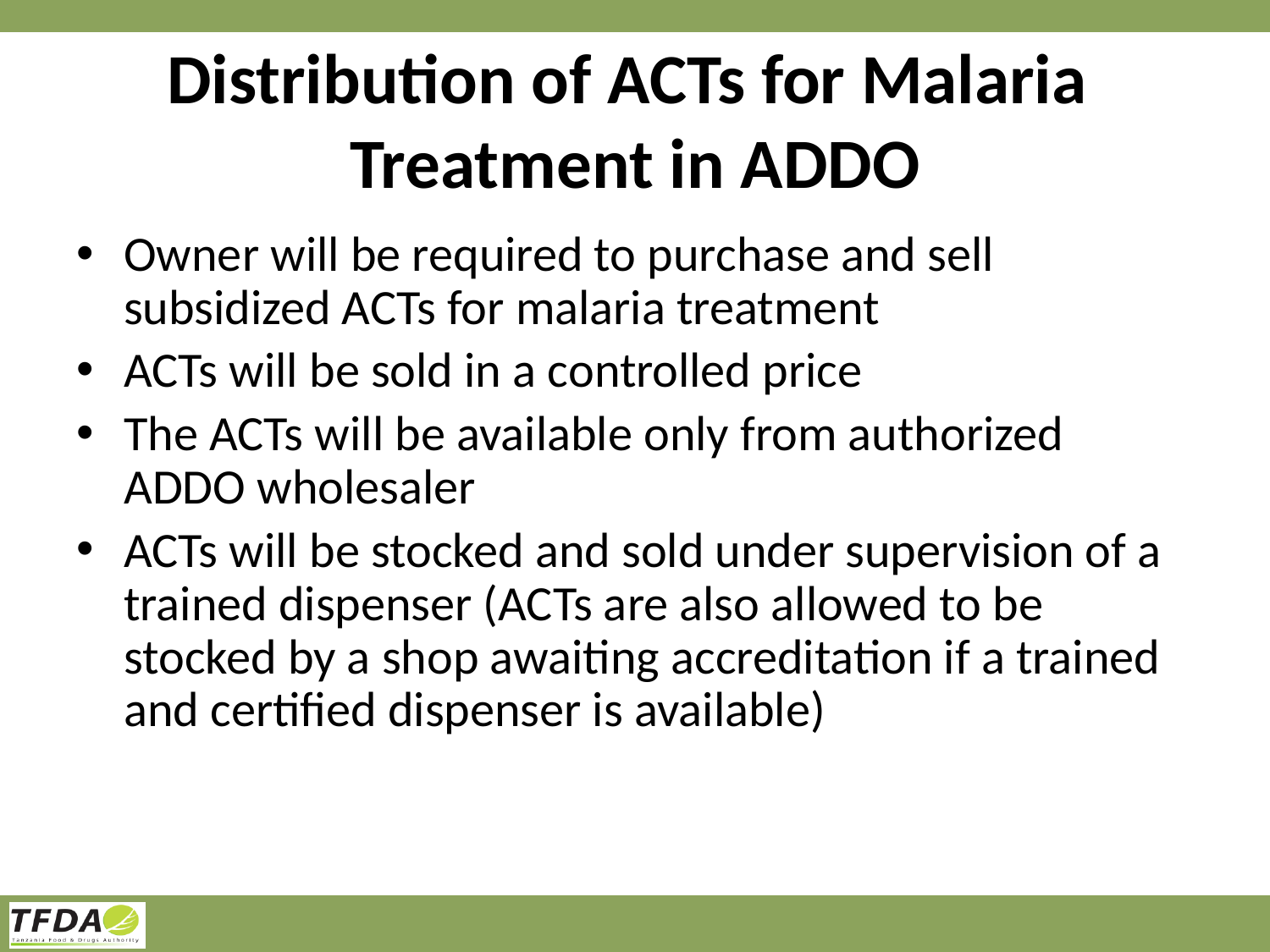

# Distribution of ACTs for Malaria Treatment in ADDO
Owner will be required to purchase and sell subsidized ACTs for malaria treatment
ACTs will be sold in a controlled price
The ACTs will be available only from authorized ADDO wholesaler
ACTs will be stocked and sold under supervision of a trained dispenser (ACTs are also allowed to be stocked by a shop awaiting accreditation if a trained and certified dispenser is available)